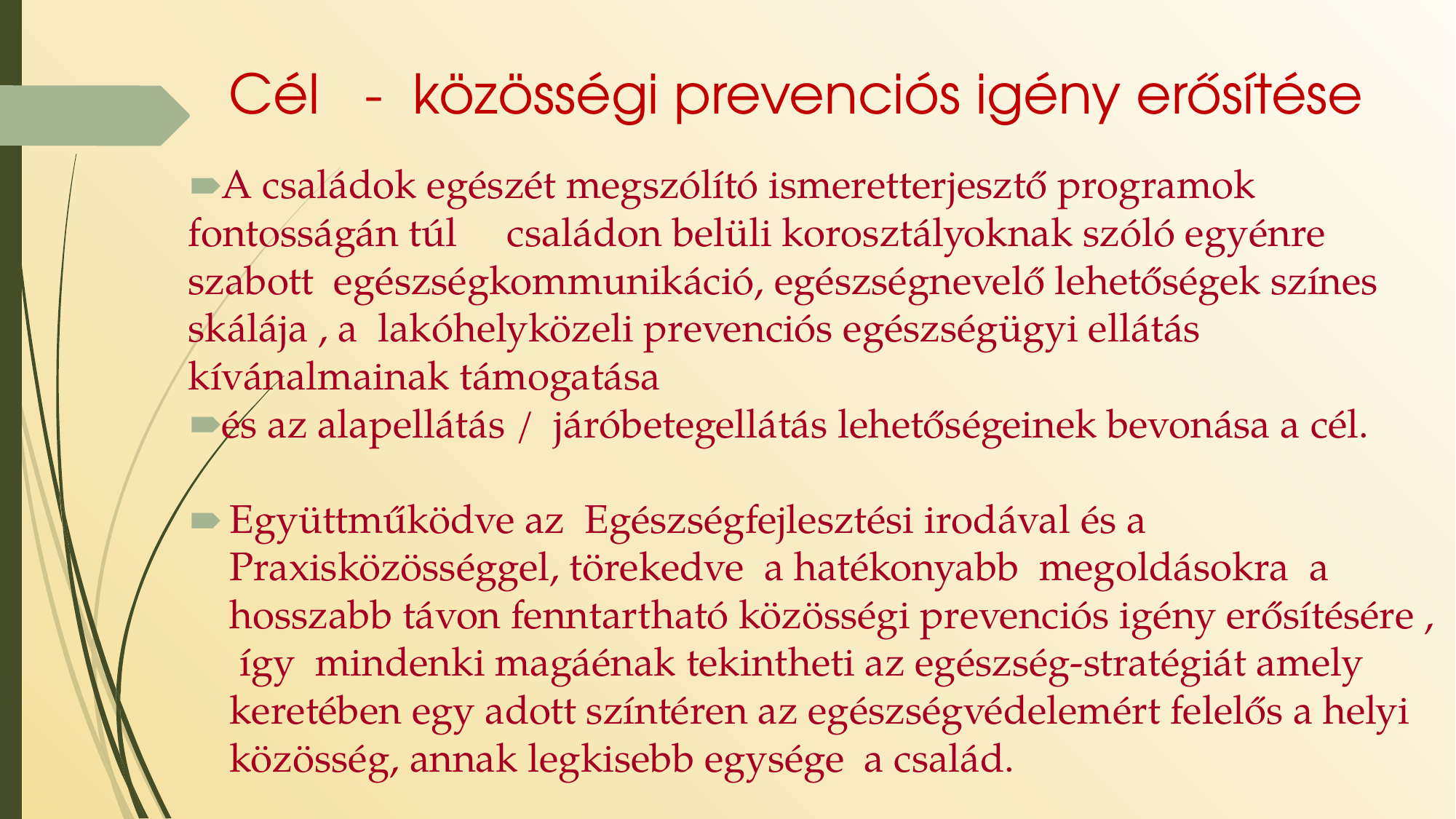

# Cél   -  közösségi prevenciós igény erősítése
A családok egészét megszólító ismeretterjesztő programok fontosságán túl     családon belüli korosztályoknak szóló egyénre szabott  egészségkommunikáció, egészségnevelő lehetőségek színes skálája , a  lakóhelyközeli prevenciós egészségügyi ellátás kívánalmainak támogatása
és az alapellátás /  járóbetegellátás lehetőségeinek bevonása a cél.

Együttműködve az  Egészségfejlesztési irodával és a Praxisközösséggel, törekedve  a hatékonyabb  megoldásokra  a hosszabb távon fenntartható közösségi prevenciós igény erősítésére ,  így  mindenki magáénak tekintheti az egészség-stratégiát amely keretében egy adott színtéren az egészségvédelemért felelős a helyi közösség, annak legkisebb egysége  a család.